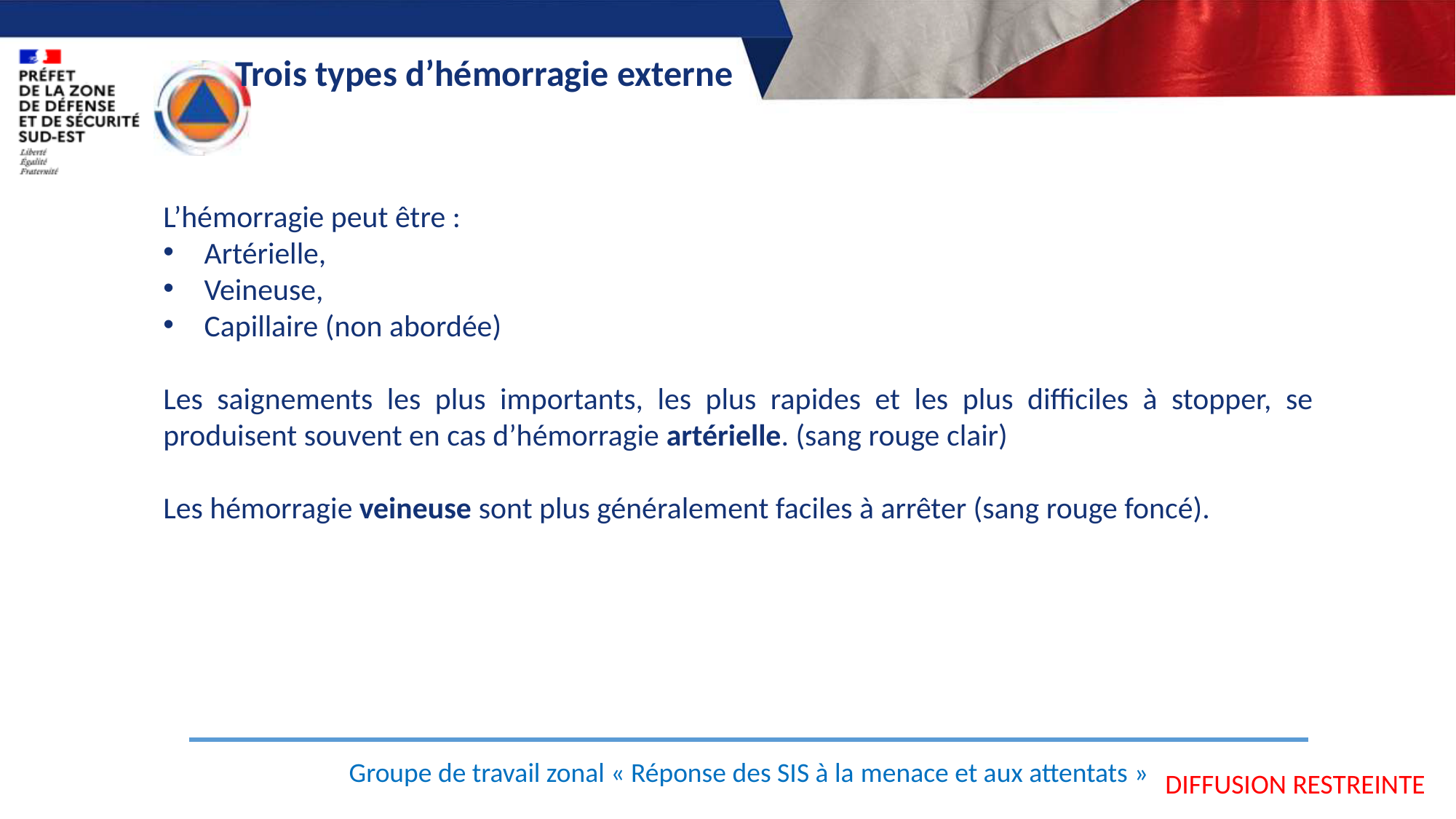

Trois types d’hémorragie externe
L’hémorragie peut être :
Artérielle,
Veineuse,
Capillaire (non abordée)

Les saignements les plus importants, les plus rapides et les plus difficiles à stopper, se produisent souvent en cas d’hémorragie artérielle. (sang rouge clair)

Les hémorragie veineuse sont plus généralement faciles à arrêter (sang rouge foncé).